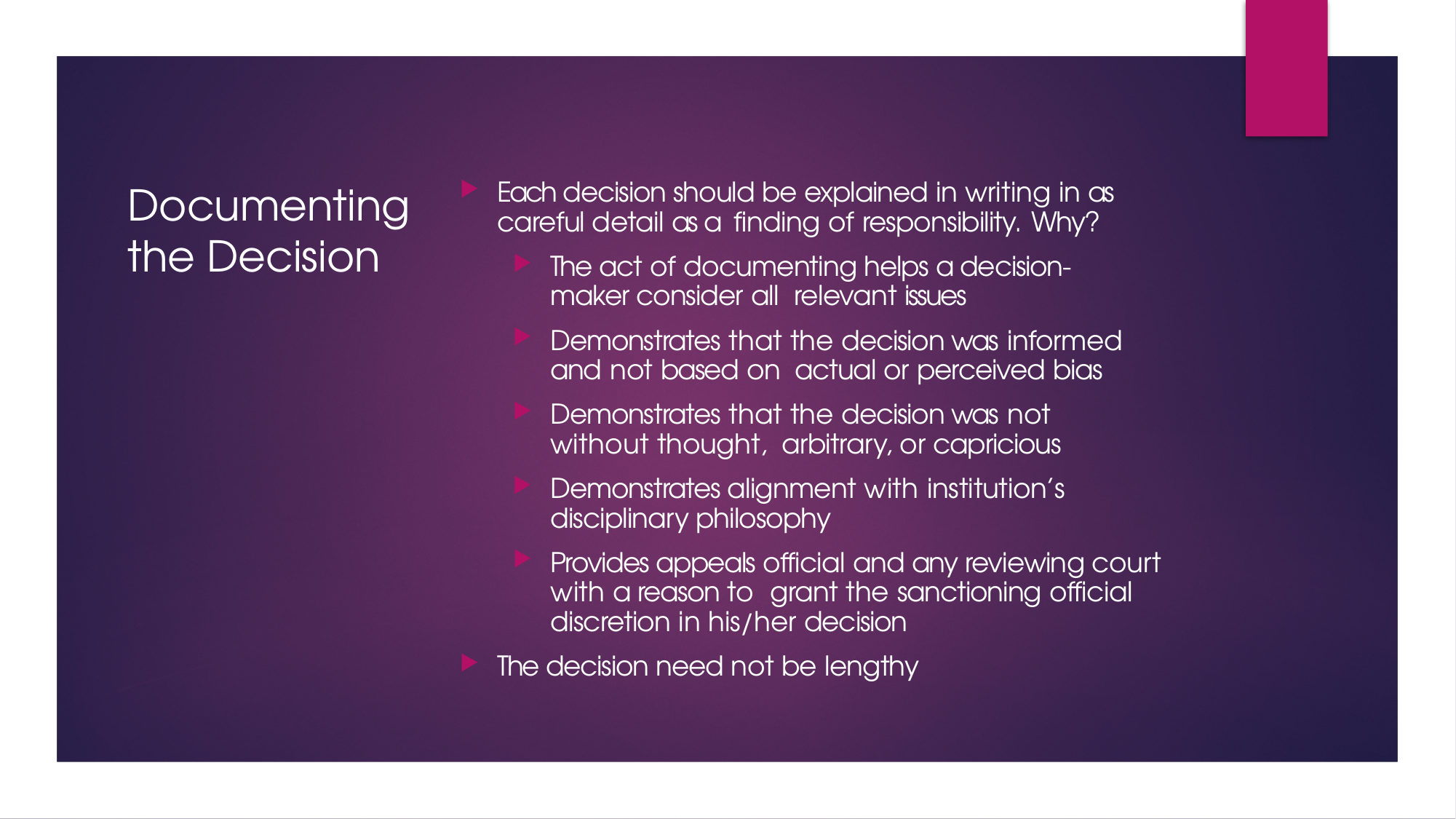

# Documenting the Decision
Each decision should be explained in writing in as careful detail as a  finding of responsibility. Why?
The act of documenting helps a decision-maker consider all  relevant issues
Demonstrates that the decision was informed and not based on  actual or perceived bias
Demonstrates that the decision was not without thought,  arbitrary, or capricious
Demonstrates alignment with institution’s disciplinary philosophy
Provides appeals official and any reviewing court with a reason to  grant the sanctioning official discretion in his/her decision
The decision need not be lengthy